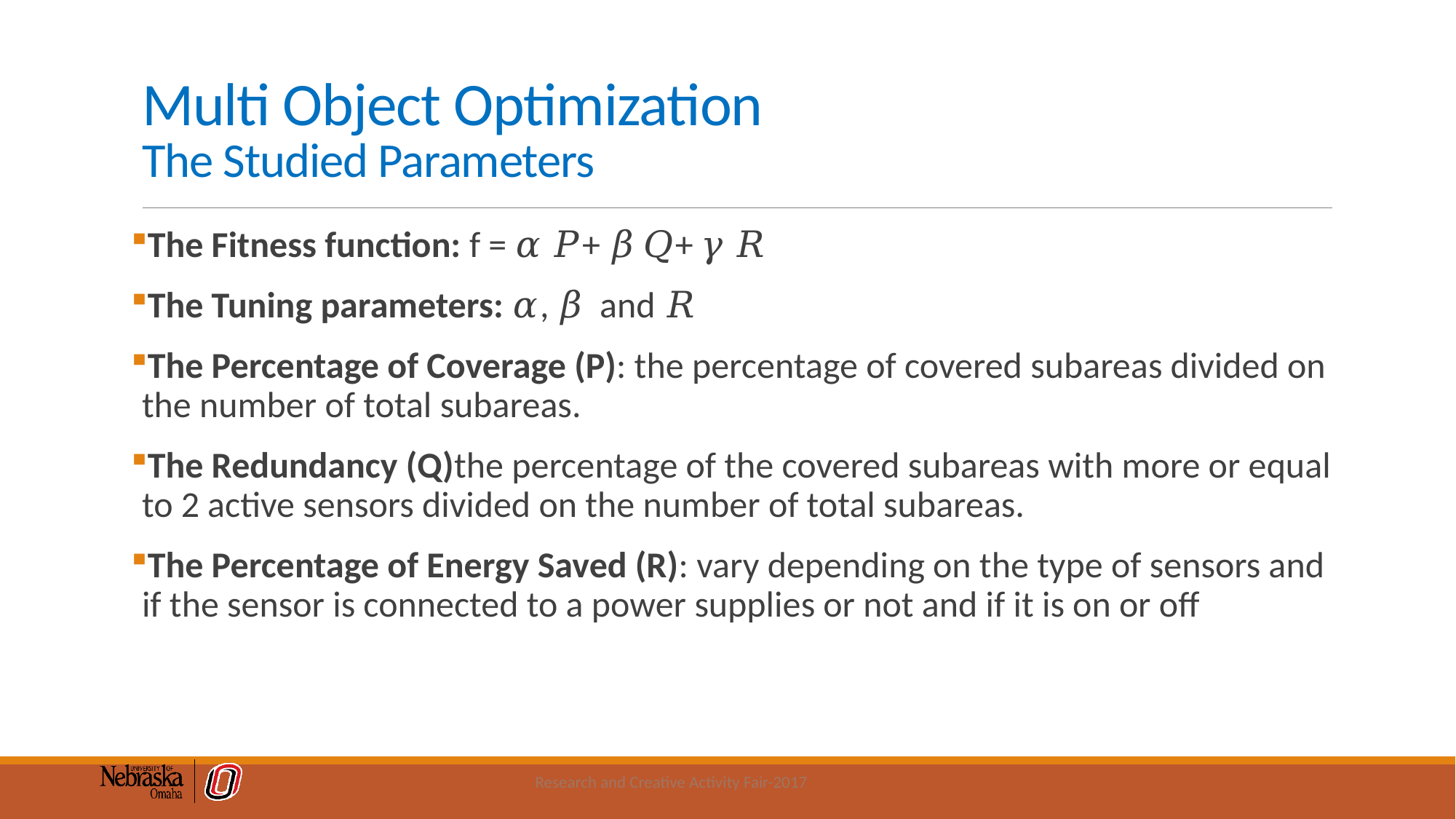

# Multi Object Optimization The Studied Parameters
The Fitness function: f = 𝛼 𝑃+ 𝛽 𝑄+ 𝛾 𝑅
The Tuning parameters: 𝛼, 𝛽  and 𝑅
The Percentage of Coverage (P): the percentage of covered subareas divided on the number of total subareas.
The Redundancy (Q)the percentage of the covered subareas with more or equal to 2 active sensors divided on the number of total subareas.
The Percentage of Energy Saved (R): vary depending on the type of sensors and if the sensor is connected to a power supplies or not and if it is on or off